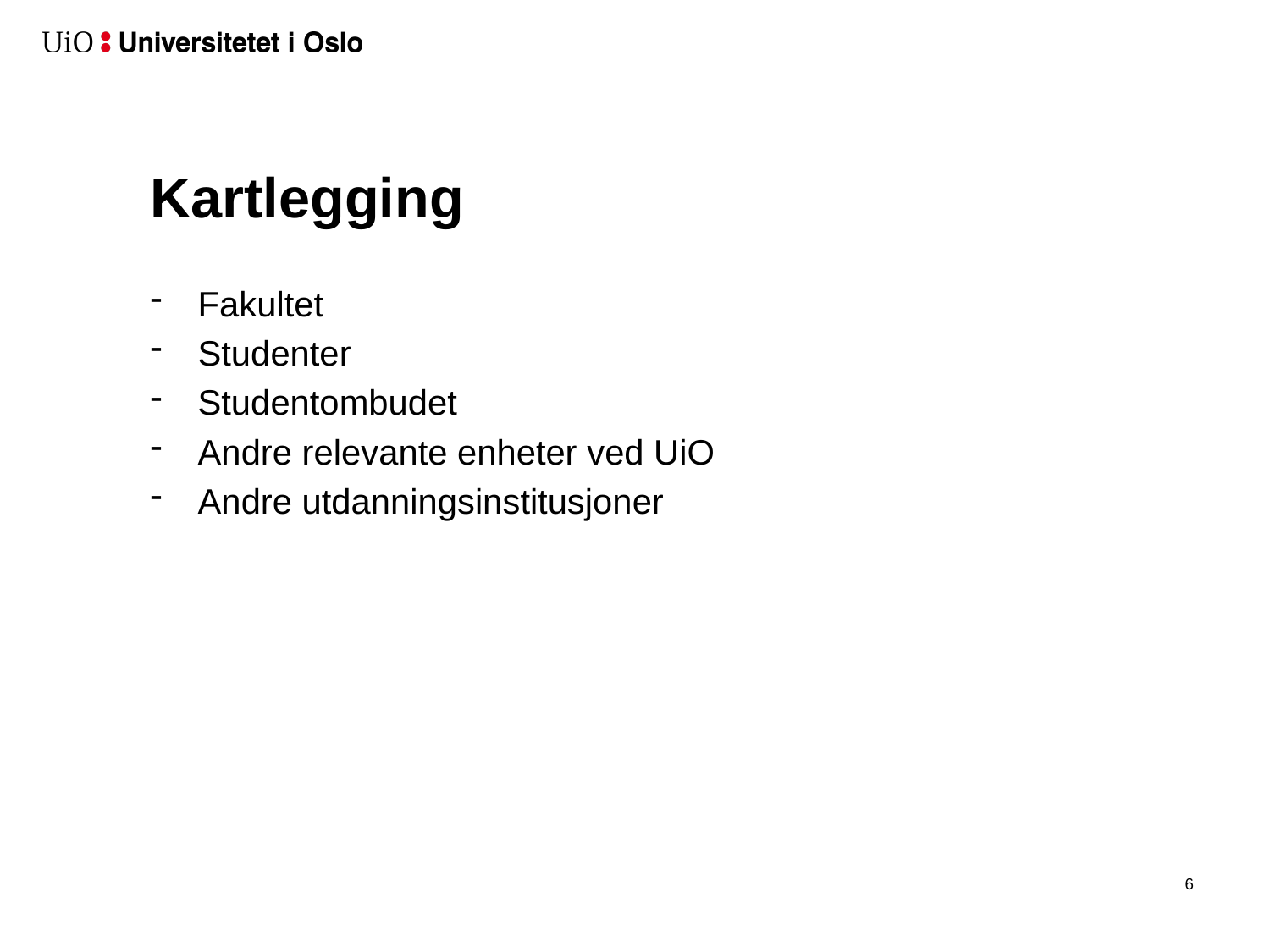

# Kartlegging
Fakultet
Studenter
Studentombudet
Andre relevante enheter ved UiO
Andre utdanningsinstitusjoner
6